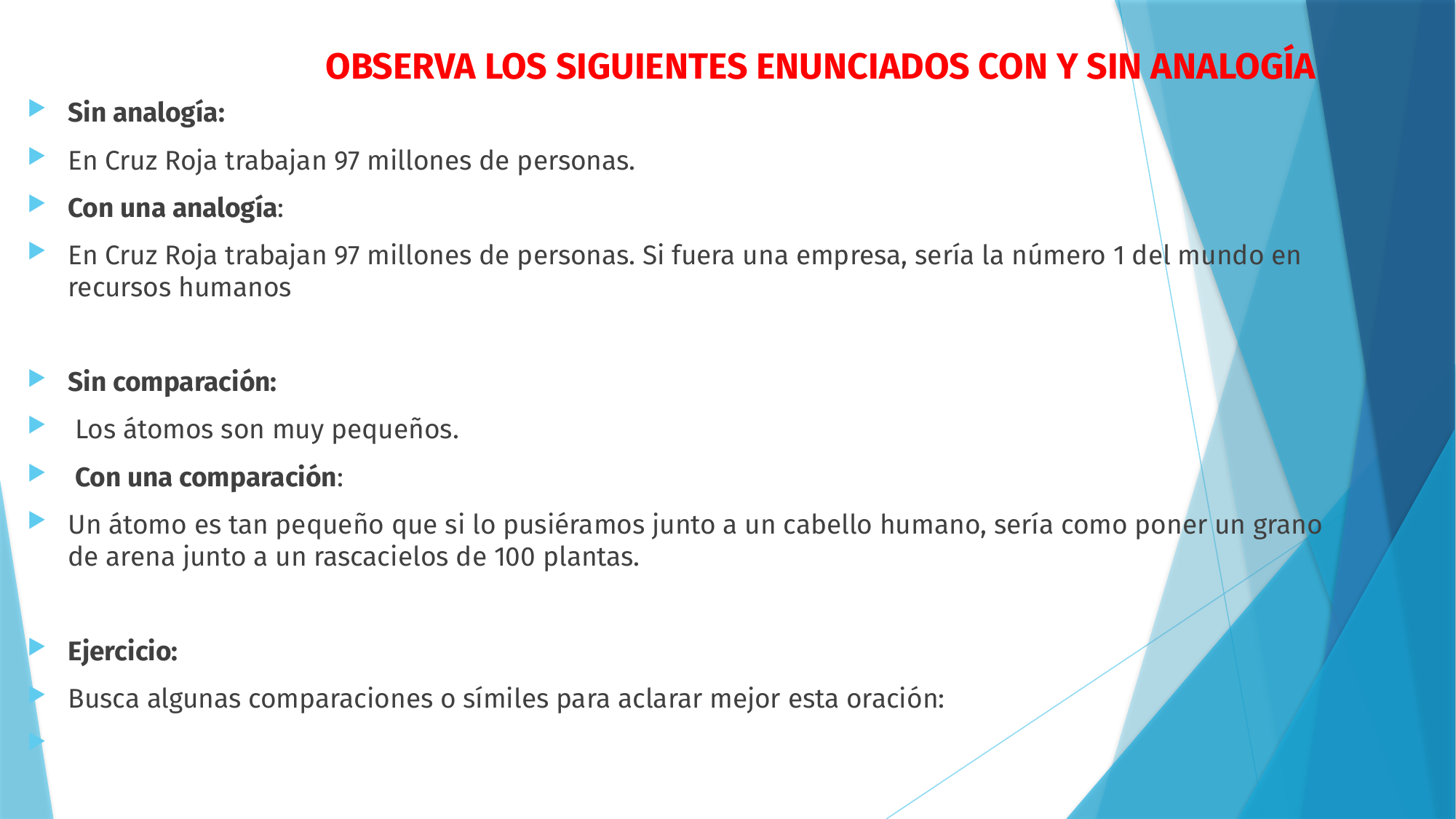

OBSERVA LOS SIGUIENTES ENUNCIADOS CON Y SIN ANALOGÍA
Sin analogía:
En Cruz Roja trabajan 97 millones de personas.
Con una analogía:
En Cruz Roja trabajan 97 millones de personas. Si fuera una empresa, sería la número 1 del mundo en recursos humanos

Sin comparación:
 Los átomos son muy pequeños.
 Con una comparación:
Un átomo es tan pequeño que si lo pusiéramos junto a un cabello humano, sería como poner un grano de arena junto a un rascacielos de 100 plantas.

Ejercicio:
Busca algunas comparaciones o símiles para aclarar mejor esta oración: